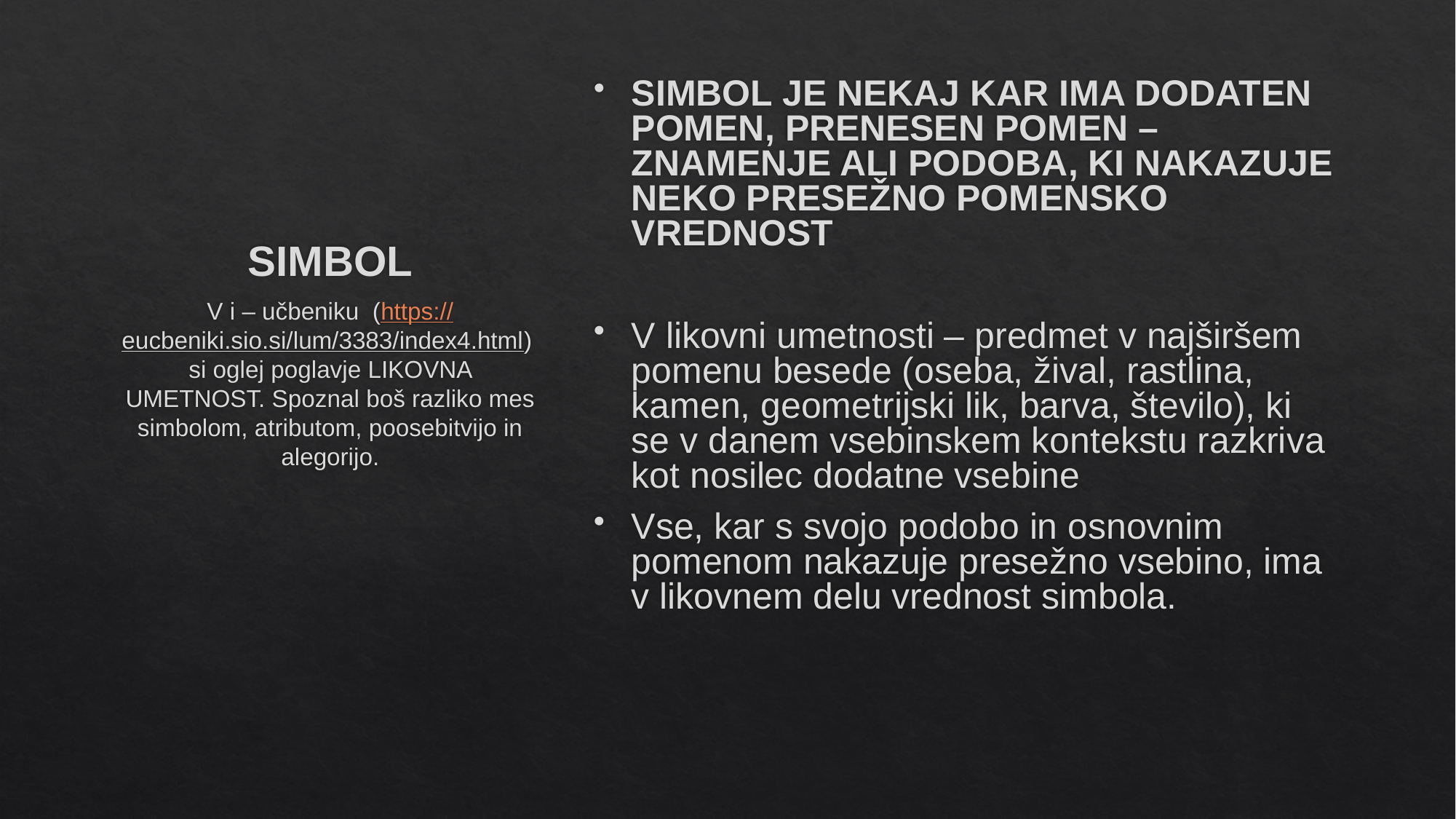

# SIMBOL
SIMBOL JE NEKAJ KAR IMA DODATEN POMEN, PRENESEN POMEN – ZNAMENJE ALI PODOBA, KI NAKAZUJE NEKO PRESEŽNO POMENSKO VREDNOST

V likovni umetnosti – predmet v najširšem pomenu besede (oseba, žival, rastlina, kamen, geometrijski lik, barva, število), ki se v danem vsebinskem kontekstu razkriva kot nosilec dodatne vsebine
Vse, kar s svojo podobo in osnovnim pomenom nakazuje presežno vsebino, ima v likovnem delu vrednost simbola.

V i – učbeniku  (https://eucbeniki.sio.si/lum/3383/index4.html)  si oglej poglavje LIKOVNA UMETNOST. Spoznal boš razliko mes simbolom, atributom, poosebitvijo in alegorijo.